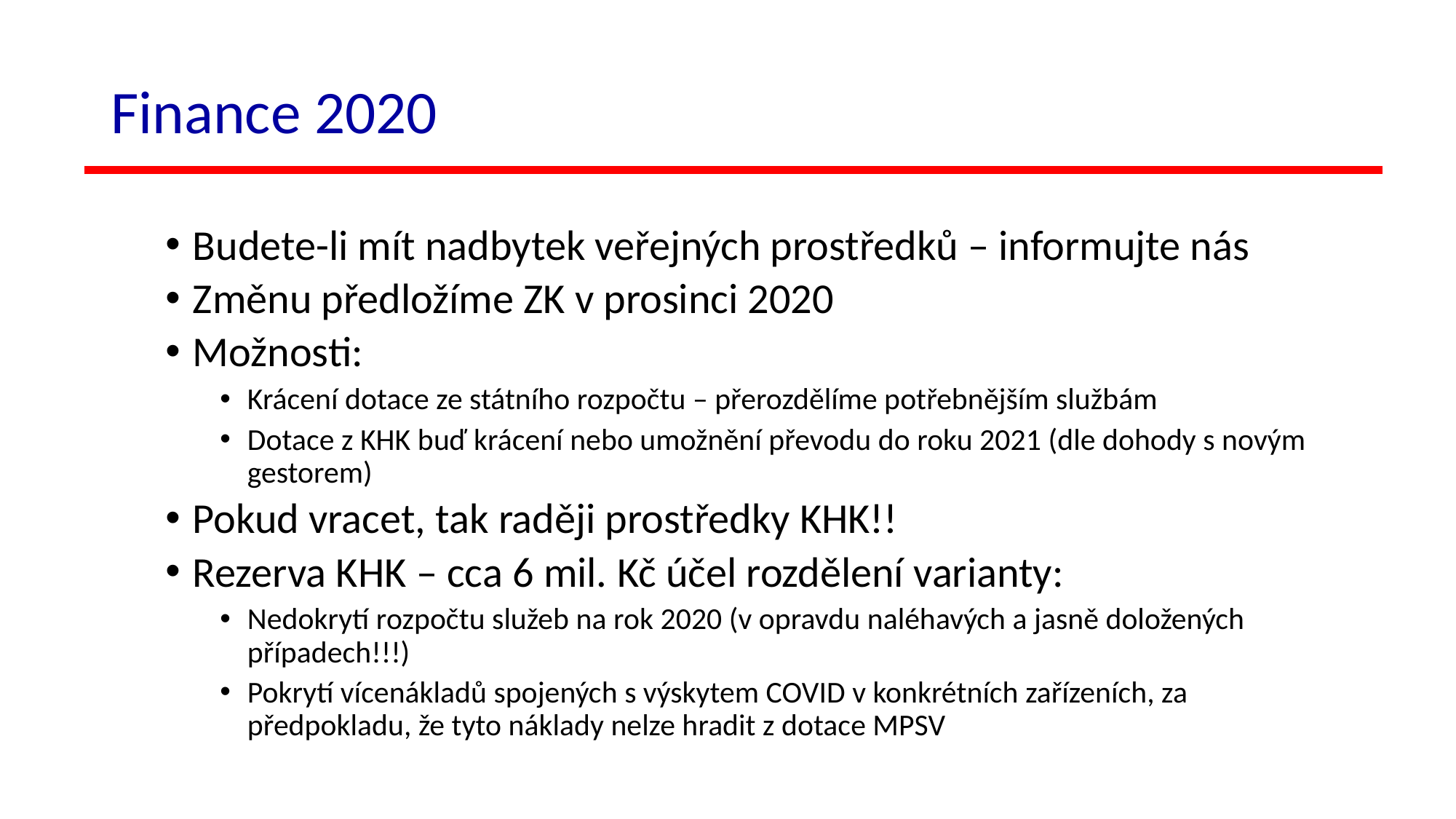

# Finance 2020

Budete-li mít nadbytek veřejných prostředků – informujte nás
Změnu předložíme ZK v prosinci 2020
Možnosti:
Krácení dotace ze státního rozpočtu – přerozdělíme potřebnějším službám
Dotace z KHK buď krácení nebo umožnění převodu do roku 2021 (dle dohody s novým gestorem)
Pokud vracet, tak raději prostředky KHK!!
Rezerva KHK – cca 6 mil. Kč účel rozdělení varianty:
Nedokrytí rozpočtu služeb na rok 2020 (v opravdu naléhavých a jasně doložených případech!!!)
Pokrytí vícenákladů spojených s výskytem COVID v konkrétních zařízeních, za předpokladu, že tyto náklady nelze hradit z dotace MPSV